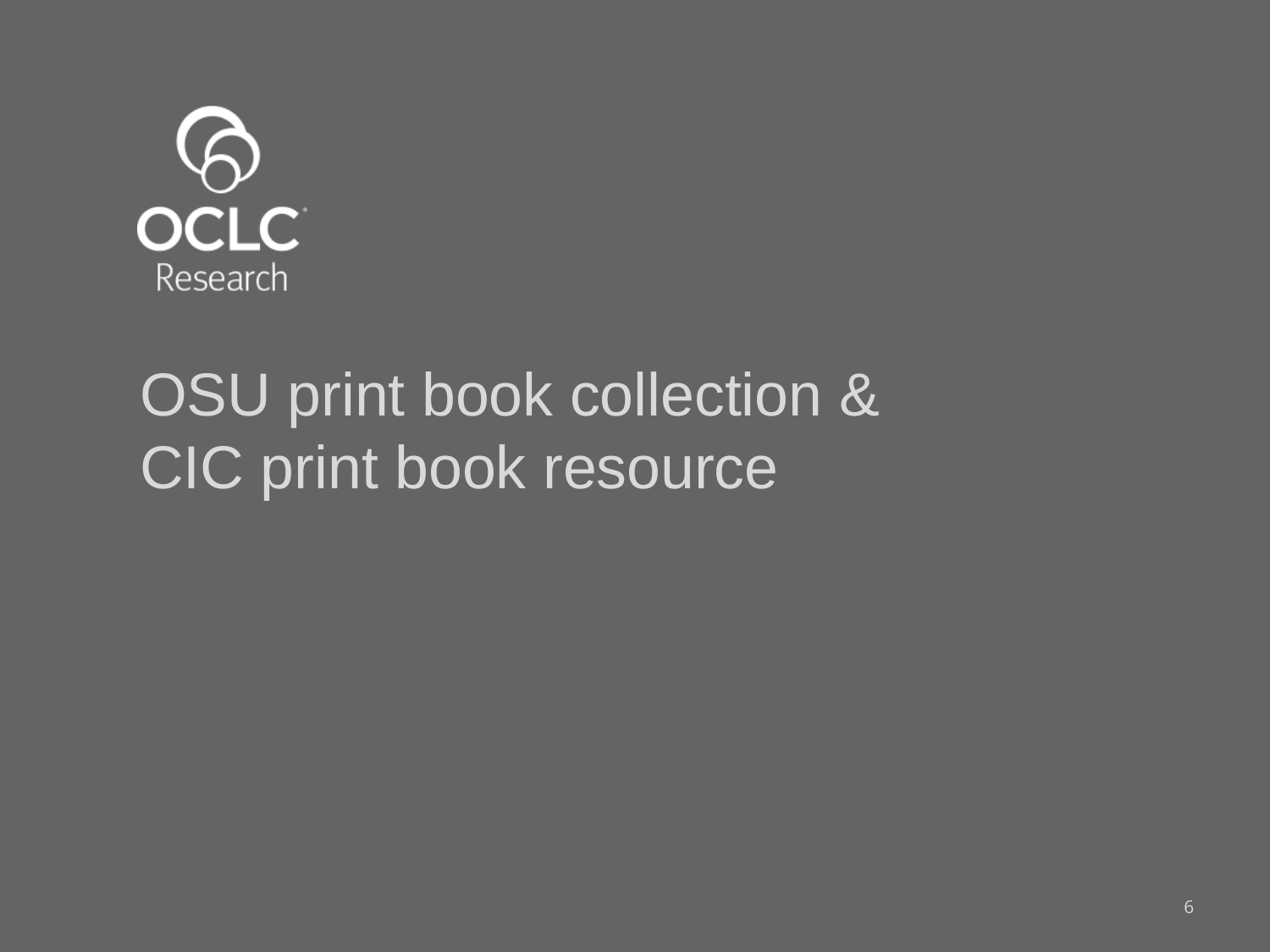

# OSU print book collection & CIC print book resource
6